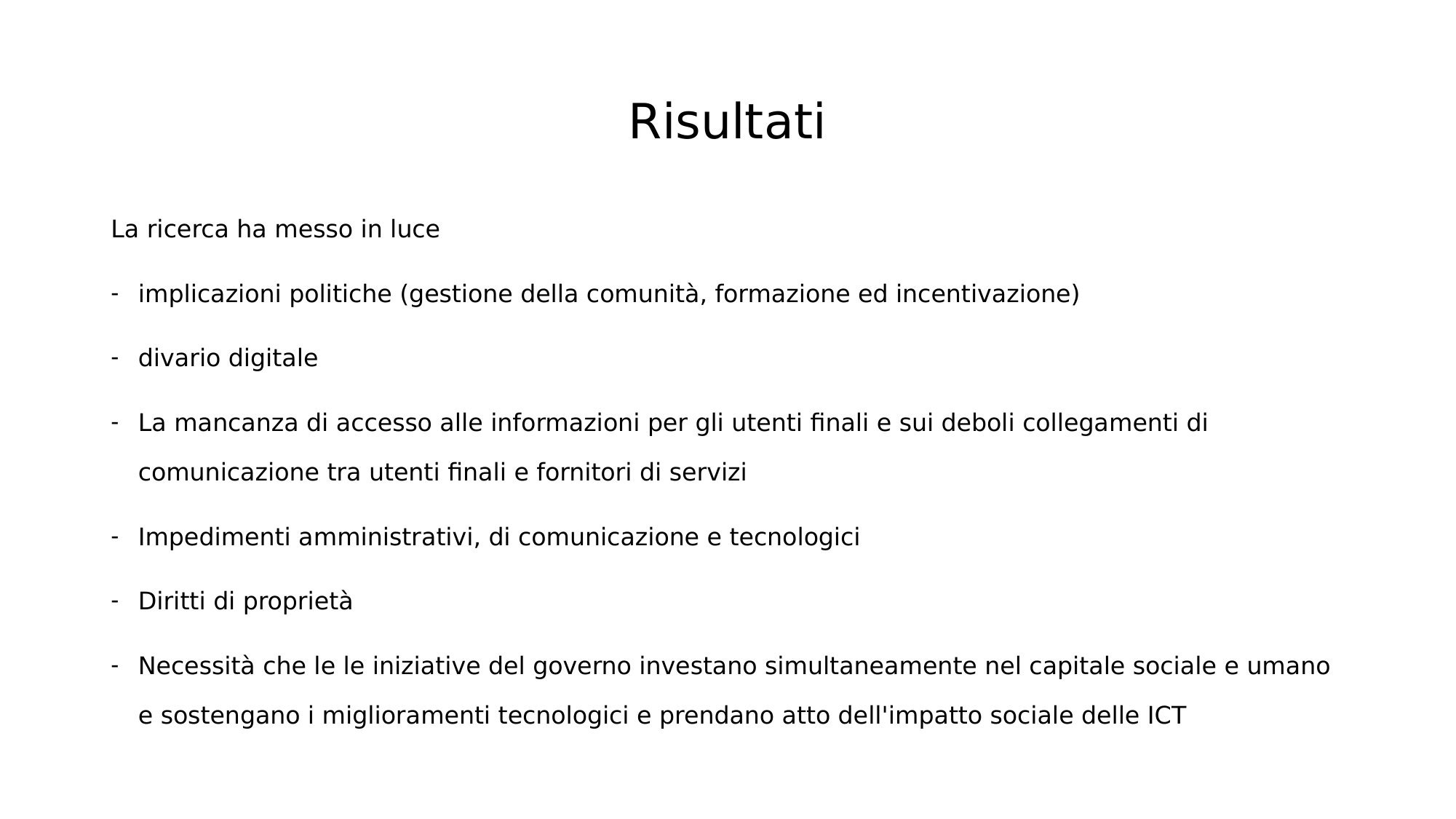

# Risultati
La ricerca ha messo in luce
implicazioni politiche (gestione della comunità, formazione ed incentivazione)
divario digitale
La mancanza di accesso alle informazioni per gli utenti finali e sui deboli collegamenti di comunicazione tra utenti finali e fornitori di servizi
Impedimenti amministrativi, di comunicazione e tecnologici
Diritti di proprietà
Necessità che le le iniziative del governo investano simultaneamente nel capitale sociale e umano e sostengano i miglioramenti tecnologici e prendano atto dell'impatto sociale delle ICT